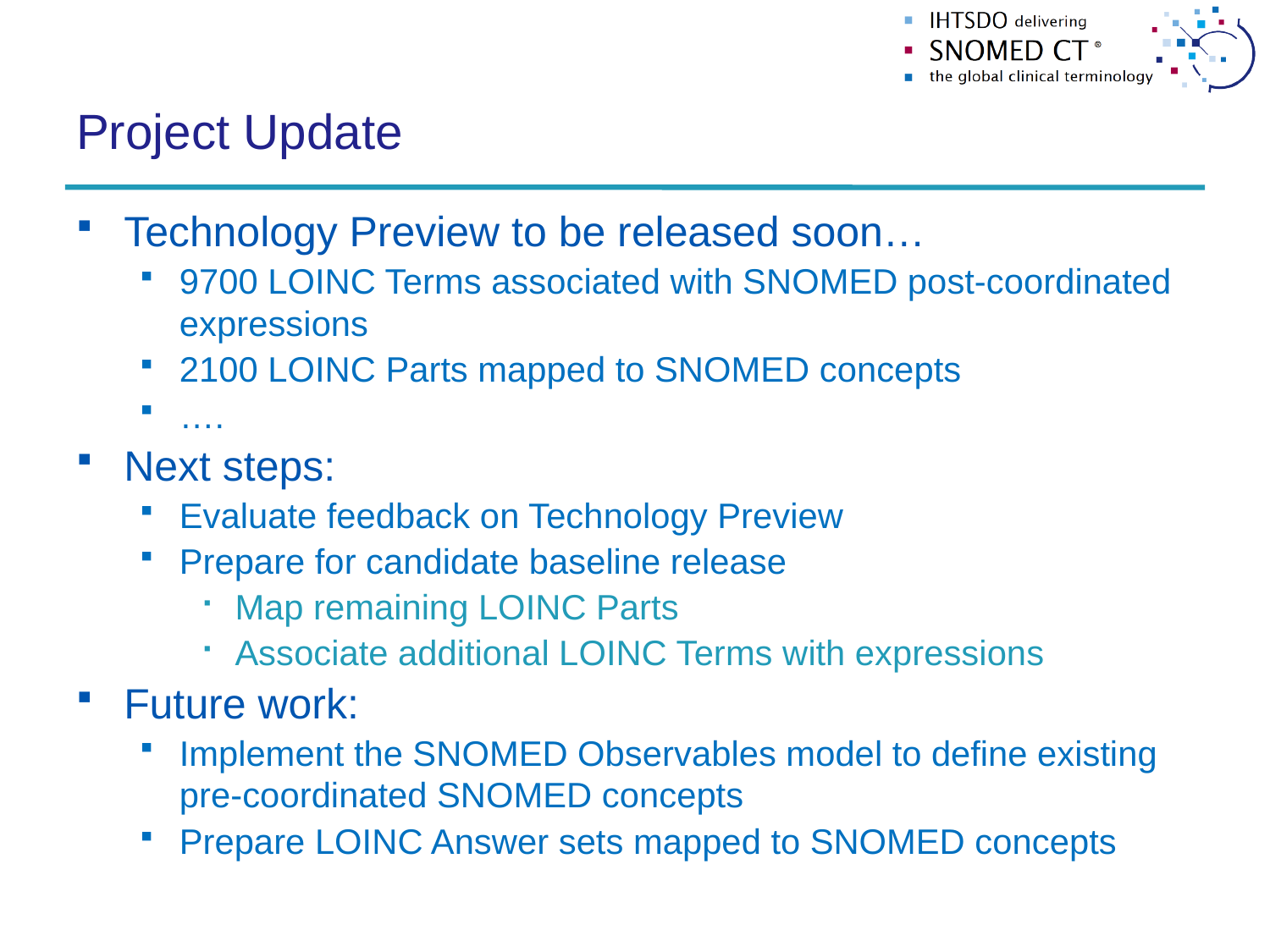

# Project Update
Technology Preview to be released soon…
9700 LOINC Terms associated with SNOMED post-coordinated expressions
2100 LOINC Parts mapped to SNOMED concepts
….
Next steps:
Evaluate feedback on Technology Preview
Prepare for candidate baseline release
Map remaining LOINC Parts
Associate additional LOINC Terms with expressions
Future work:
Implement the SNOMED Observables model to define existing pre-coordinated SNOMED concepts
Prepare LOINC Answer sets mapped to SNOMED concepts